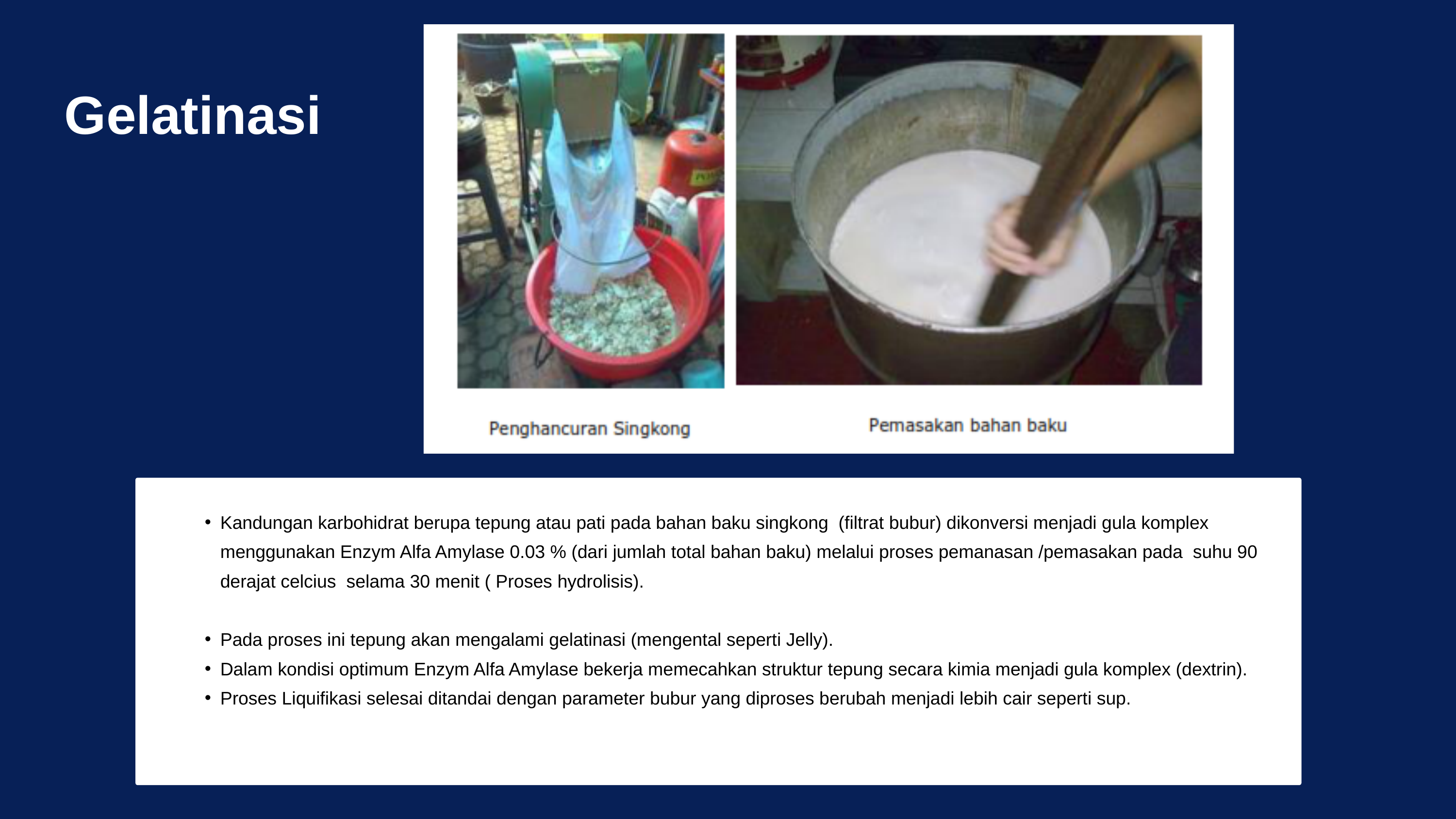

Gelatinasi

Kandungan karbohidrat berupa tepung atau pati pada bahan baku singkong  (filtrat bubur) dikonversi menjadi gula komplex menggunakan Enzym Alfa Amylase 0.03 % (dari jumlah total bahan baku) melalui proses pemanasan /pemasakan pada  suhu 90 derajat celcius  selama 30 menit ( Proses hydrolisis).

Pada proses ini tepung akan mengalami gelatinasi (mengental seperti Jelly).
Dalam kondisi optimum Enzym Alfa Amylase bekerja memecahkan struktur tepung secara kimia menjadi gula komplex (dextrin).
Proses Liquifikasi selesai ditandai dengan parameter bubur yang diproses berubah menjadi lebih cair seperti sup.